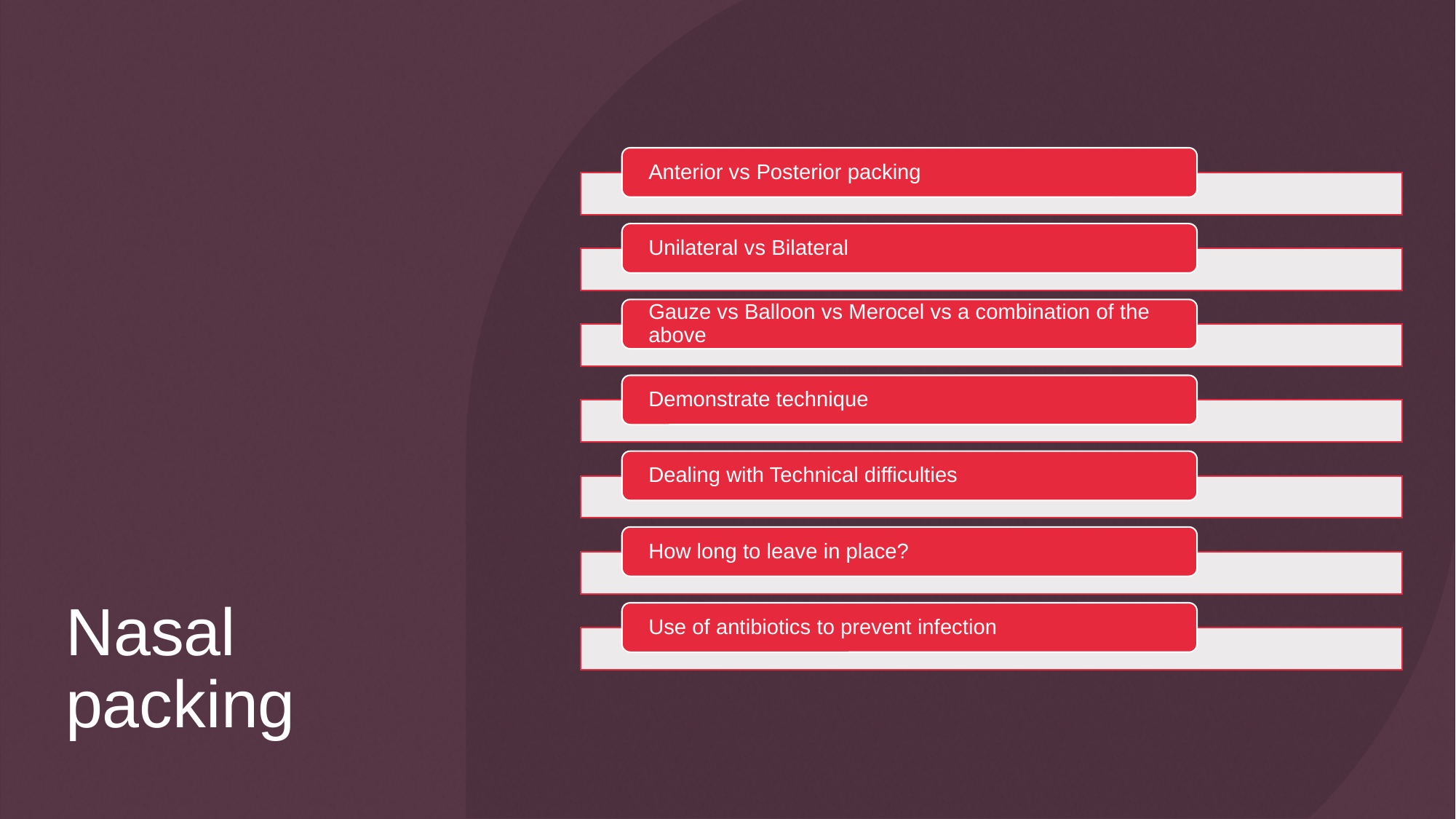

Anterior vs Posterior packing
Unilateral vs Bilateral
Gauze vs Balloon vs Merocel vs a combination of the above
Demonstrate technique
Dealing with Technical difficulties
How long to leave in place?
Use of antibiotics to prevent infection
# Nasal packing